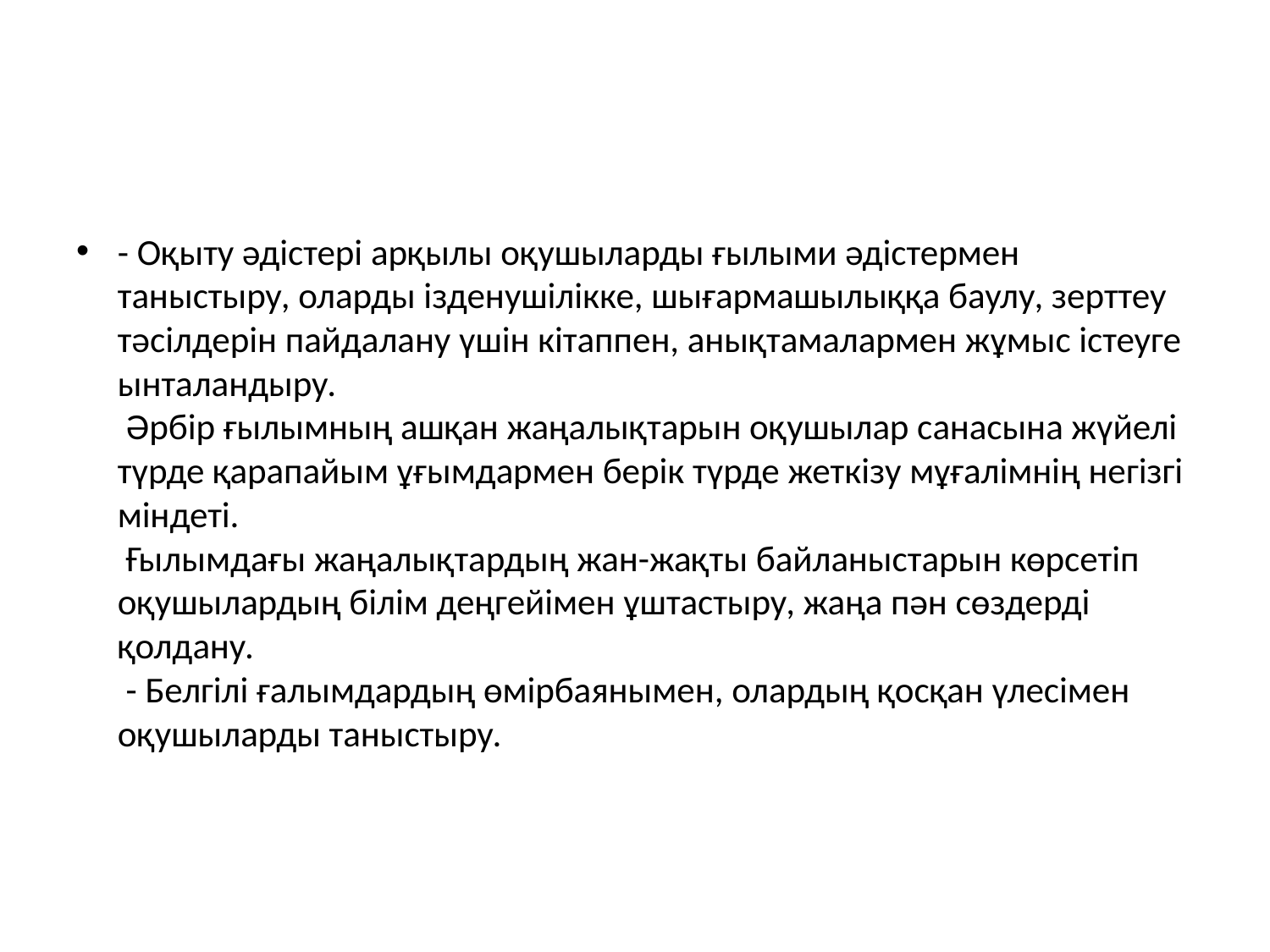

#
- Оқыту әдістері арқылы оқушыларды ғылыми әдістермен таныстыру, оларды ізденушілікке, шығармашылыққа баулу, зерттеу тәсілдерін пайдалану үшін кітаппен, анықтамалармен жұмыс істеуге ынталандыру.
 Әрбір ғылымның ашқан жаңалықтарын оқушылар санасына жүйелі түрде қарапайым ұғымдармен берік түрде жеткізу мұғалімнің негізгі міндеті.
 Ғылымдағы жаңалықтардың жан-жақты байланыстарын көрсетіп оқушылардың білім деңгейімен ұштастыру, жаңа пән сөздерді қолдану.
 - Белгілі ғалымдардың өмірбаянымен, олардың қосқан үлесімен оқушыларды таныстыру.